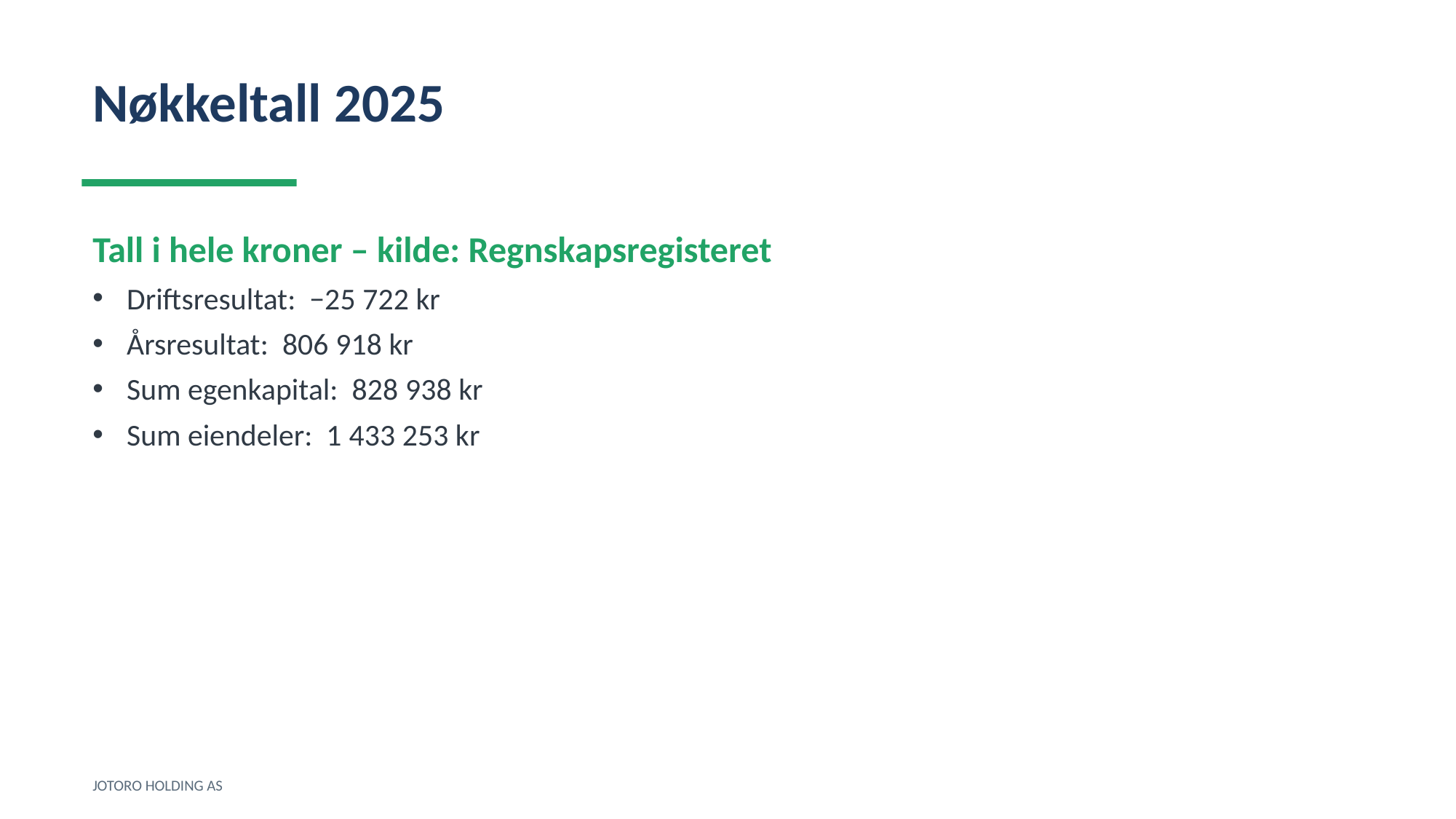

Nøkkeltall 2025

Tall i hele kroner – kilde: Regnskapsregisteret
Driftsresultat:  −25 722 kr
Årsresultat:  806 918 kr
Sum egenkapital:  828 938 kr
Sum eiendeler:  1 433 253 kr
JOTORO HOLDING AS